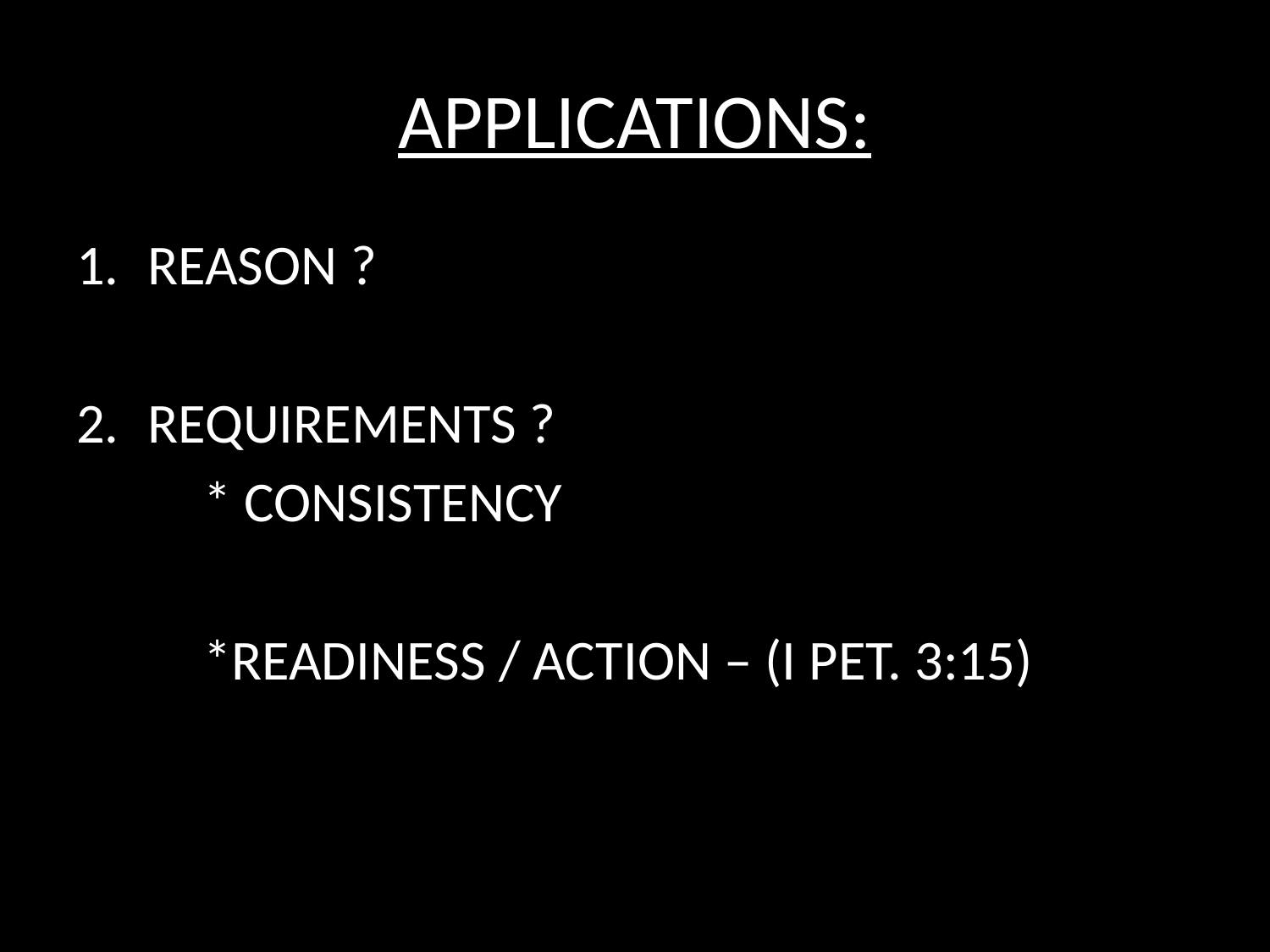

# APPLICATIONS:
REASON ?

REQUIREMENTS ?
	* CONSISTENCY

	*READINESS / ACTION – (I PET. 3:15)